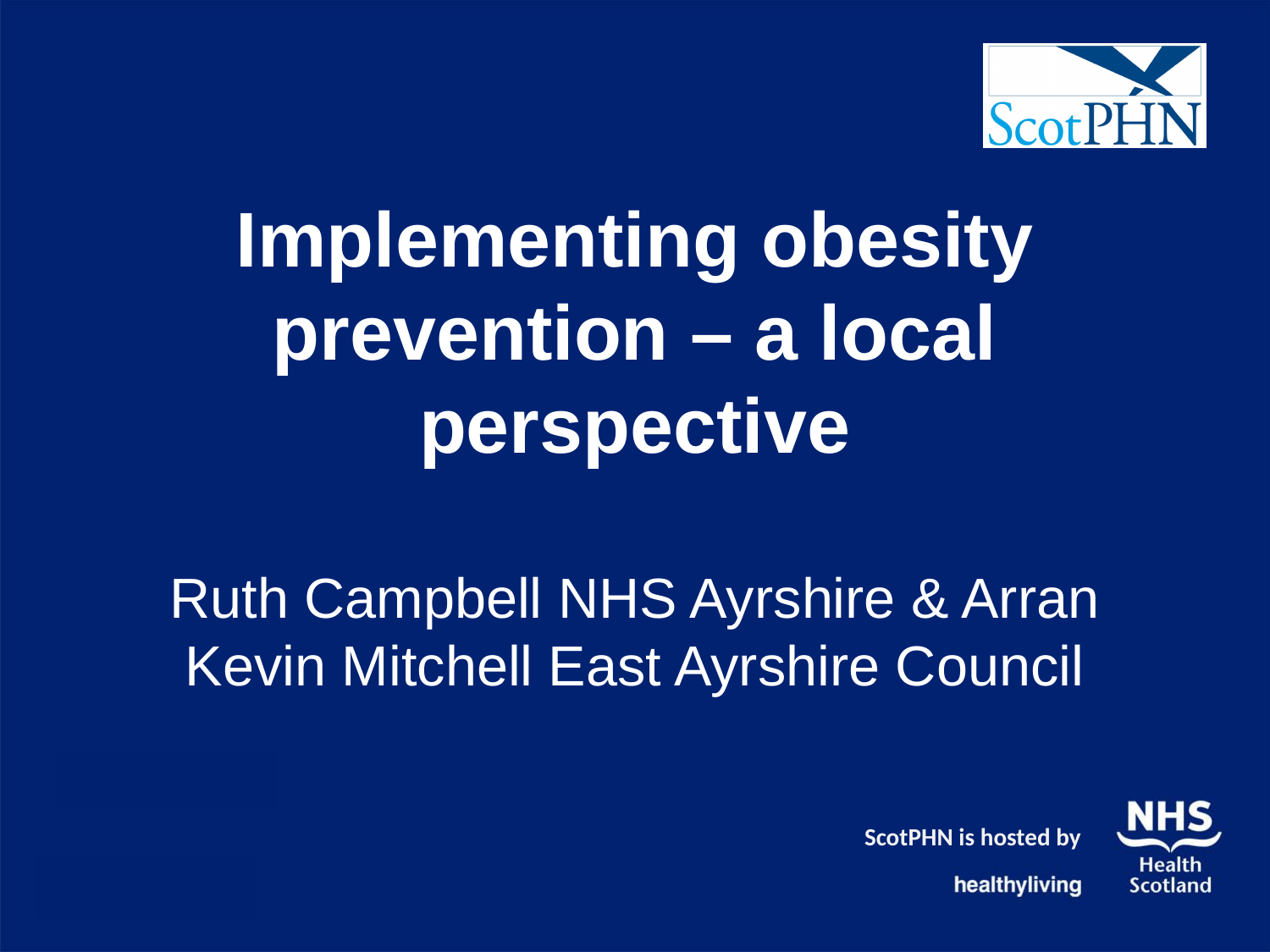

# Implementing obesity prevention – a local perspective Ruth Campbell NHS Ayrshire & Arran Kevin Mitchell East Ayrshire Council